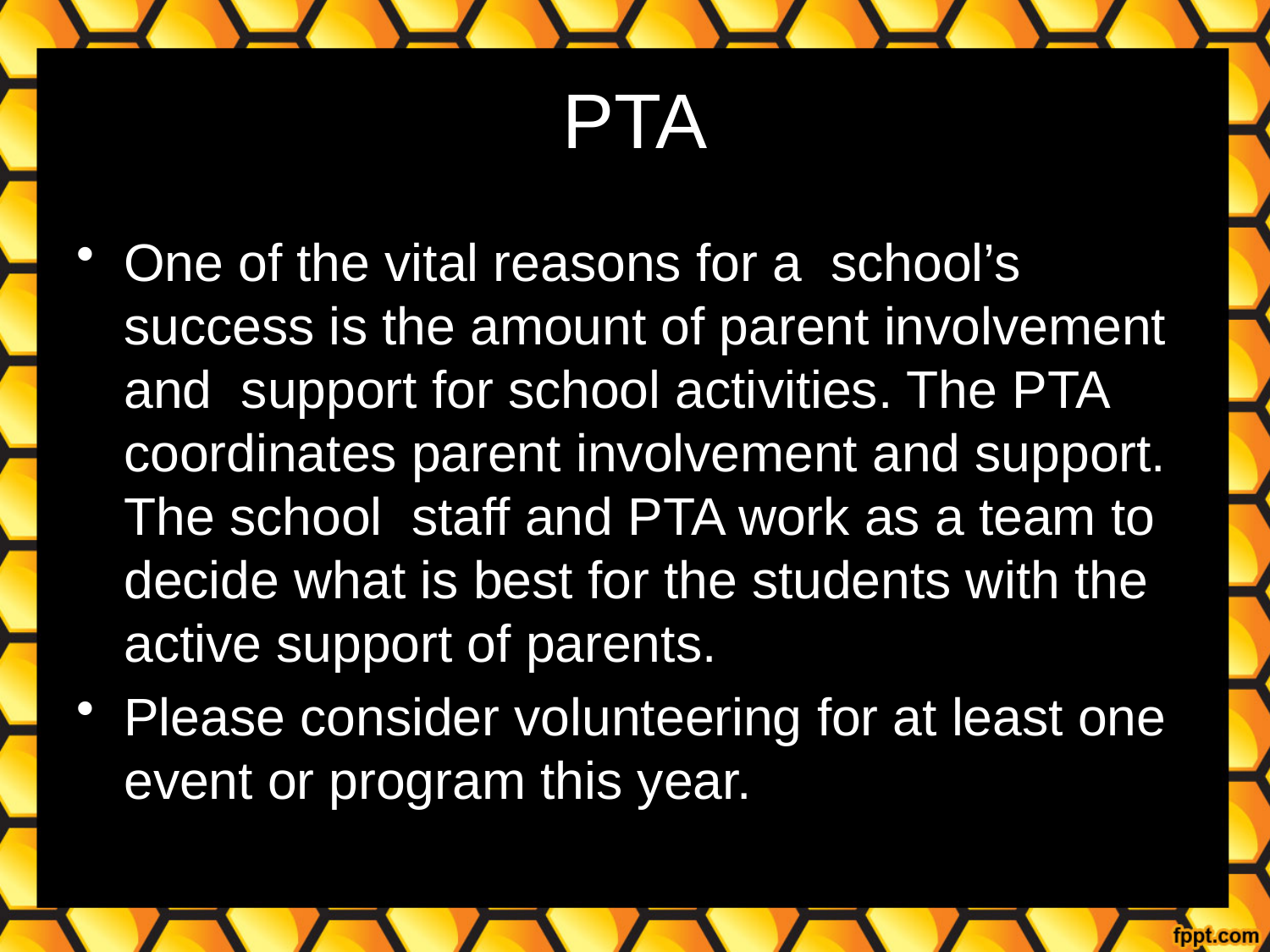

# PTA
One of the vital reasons for a  school’s success is the amount of parent involvement and  support for school activities. The PTA coordinates parent involvement and support. The school  staff and PTA work as a team to decide what is best for the students with the active support of parents.
Please consider volunteering for at least one event or program this year.